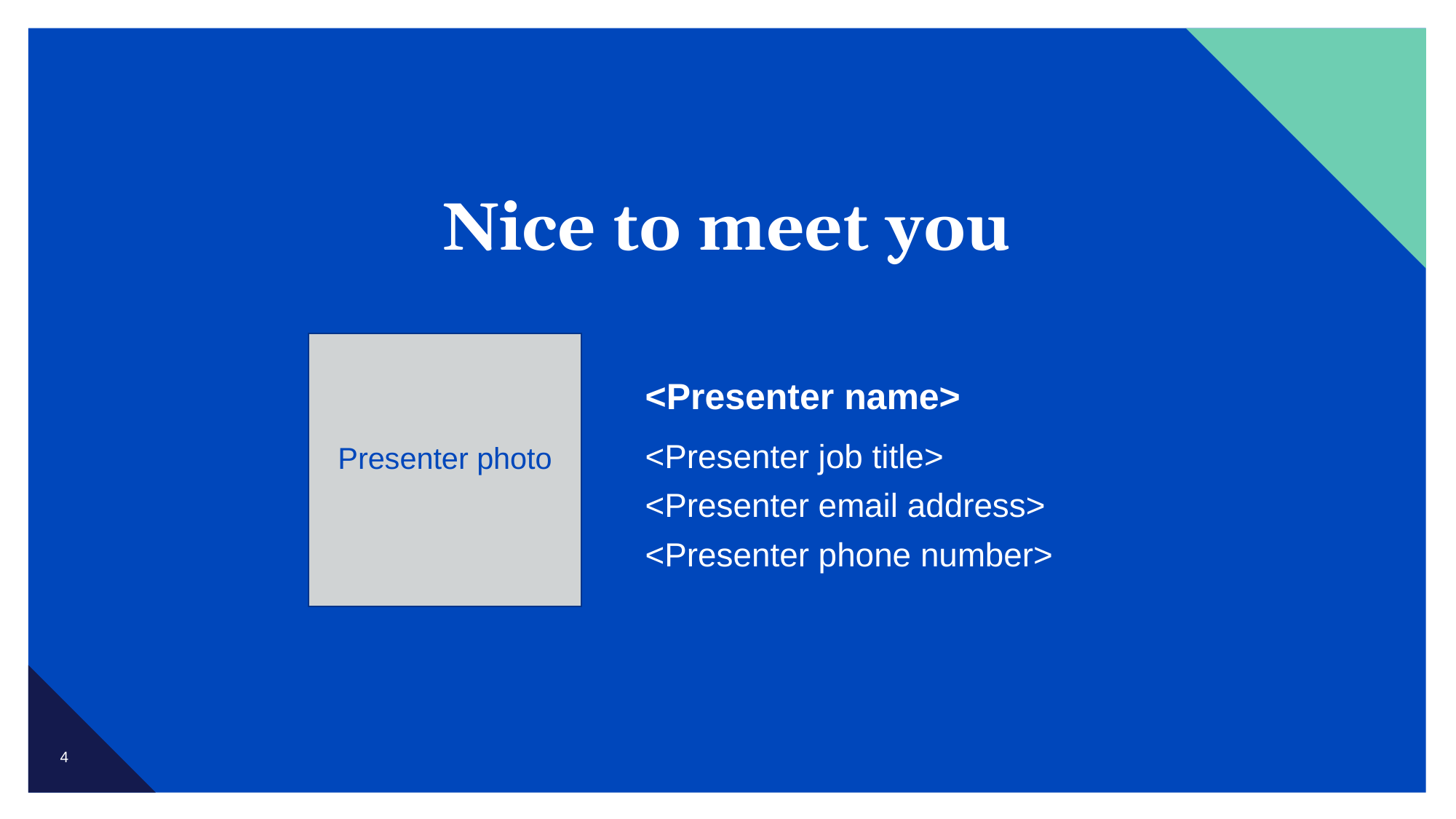

Nice to meet you

<Presenter name>
<Presenter job title>
<Presenter email address>
<Presenter phone number>
Presenter photo